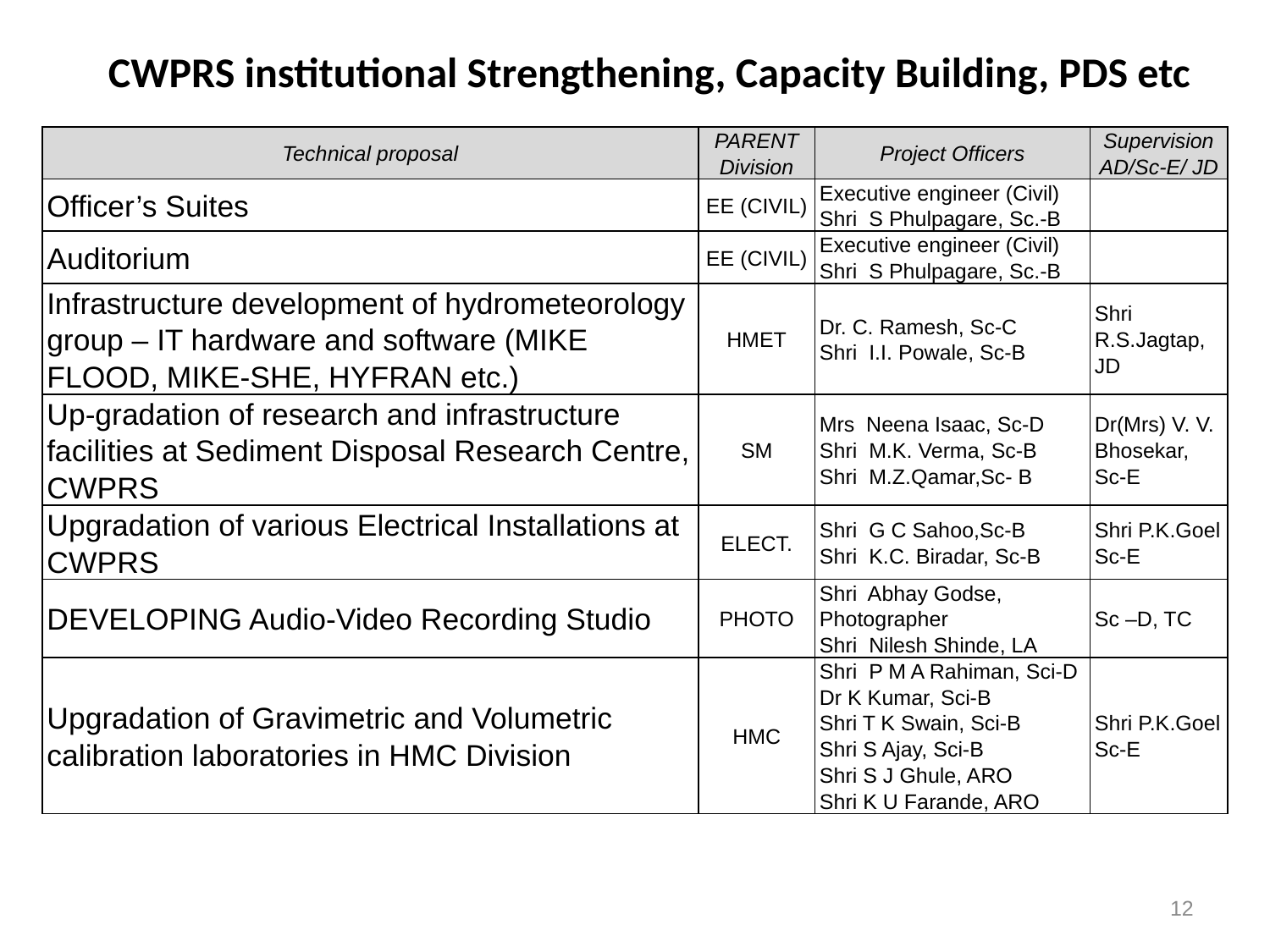

# CWPRS institutional Strengthening, Capacity Building, PDS etc
| Technical proposal | PARENT Division | Project Officers | Supervision AD/Sc-E/ JD |
| --- | --- | --- | --- |
| Officer’s Suites | EE (CIVIL) | Executive engineer (Civil) Shri S Phulpagare, Sc.-B |  |
| Auditorium | EE (CIVIL) | Executive engineer (Civil) Shri S Phulpagare, Sc.-B |  |
| Infrastructure development of hydrometeorology group – IT hardware and software (MIKE FLOOD, MIKE-SHE, HYFRAN etc.) | HMET | Dr. C. Ramesh, Sc-C Shri I.I. Powale, Sc-B | Shri R.S.Jagtap, JD |
| Up-gradation of research and infrastructure facilities at Sediment Disposal Research Centre, CWPRS | SM | Mrs Neena Isaac, Sc-D Shri M.K. Verma, Sc-B Shri M.Z.Qamar,Sc- B | Dr(Mrs) V. V. Bhosekar, Sc-E |
| Upgradation of various Electrical Installations at CWPRS | ELECT. | Shri G C Sahoo,Sc-B Shri K.C. Biradar, Sc-B | Shri P.K.Goel Sc-E |
| DEVELOPING Audio-Video Recording Studio | PHOTO | Shri Abhay Godse, Photographer Shri Nilesh Shinde, LA | Sc –D, TC |
| Upgradation of Gravimetric and Volumetric calibration laboratories in HMC Division | HMC | Shri P M A Rahiman, Sci-D Dr K Kumar, Sci-B Shri T K Swain, Sci-B Shri S Ajay, Sci-B Shri S J Ghule, ARO Shri K U Farande, ARO | Shri P.K.Goel Sc-E |
12